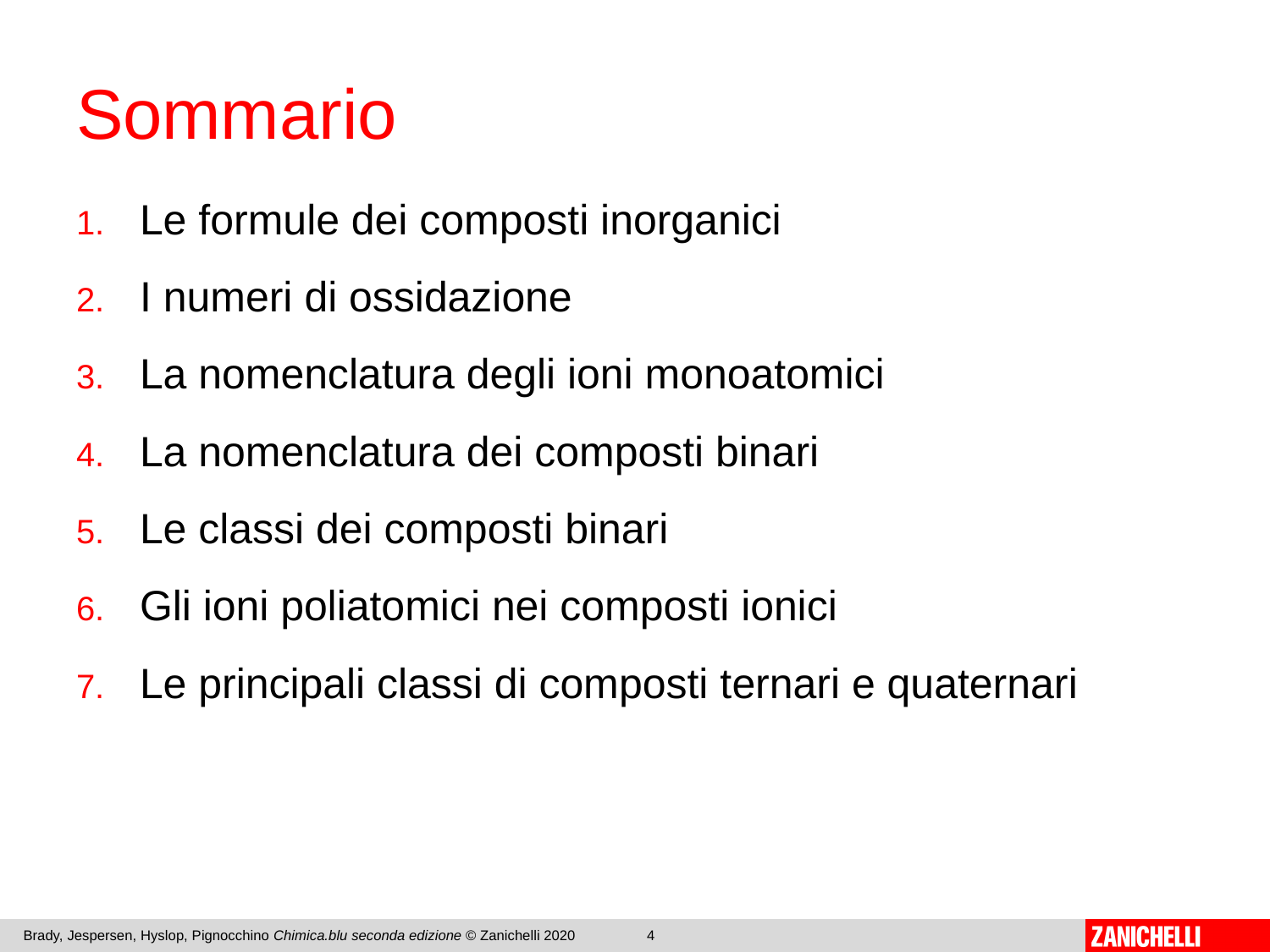

# Sommario
Le formule dei composti inorganici
I numeri di ossidazione
La nomenclatura degli ioni monoatomici
La nomenclatura dei composti binari
Le classi dei composti binari
Gli ioni poliatomici nei composti ionici
Le principali classi di composti ternari e quaternari
Brady, Jespersen, Hyslop, Pignocchino Chimica.blu seconda edizione © Zanichelli 2020